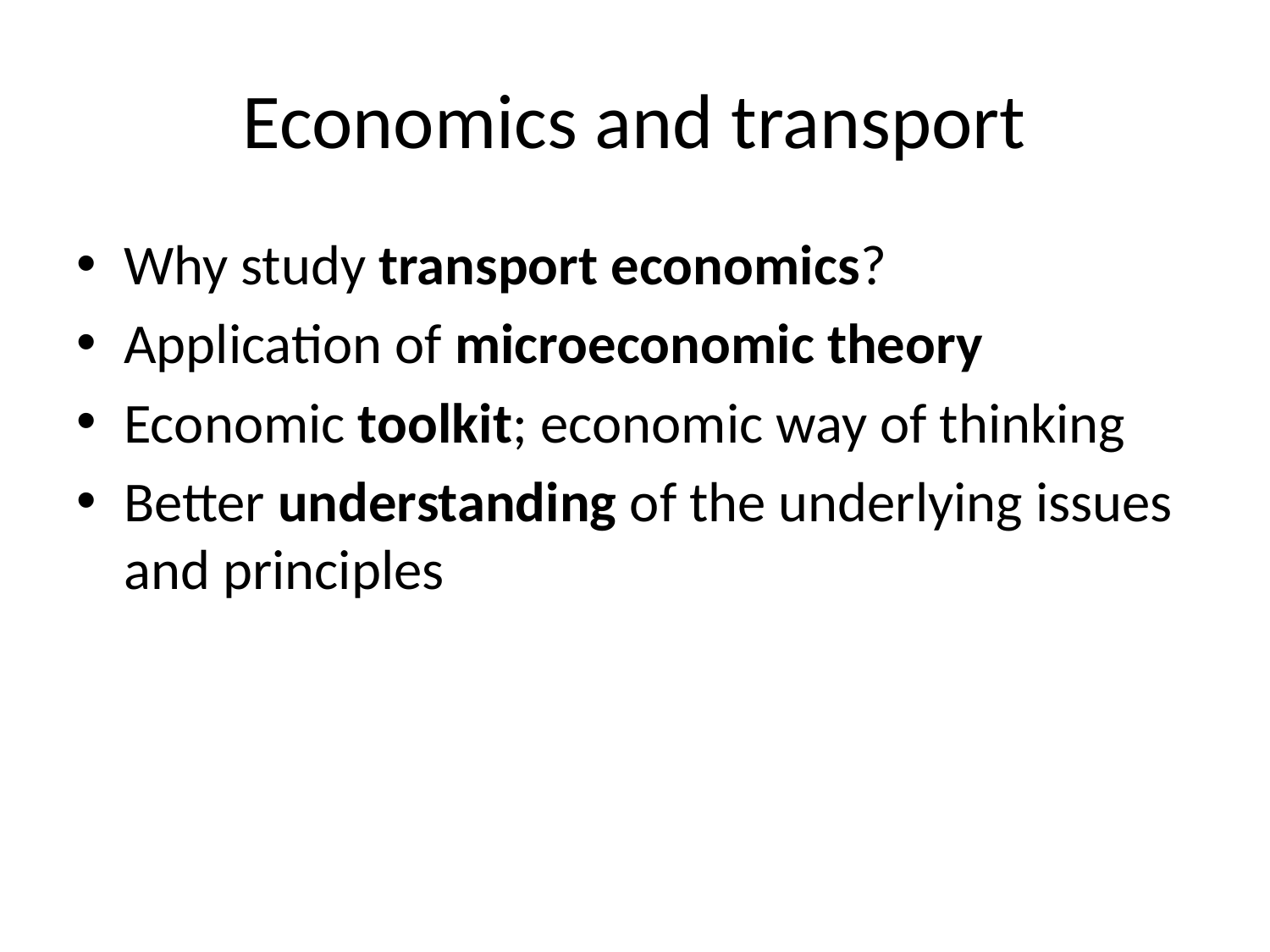

# Economics and transport
Why study transport economics?
Application of microeconomic theory
Economic toolkit; economic way of thinking
Better understanding of the underlying issues and principles